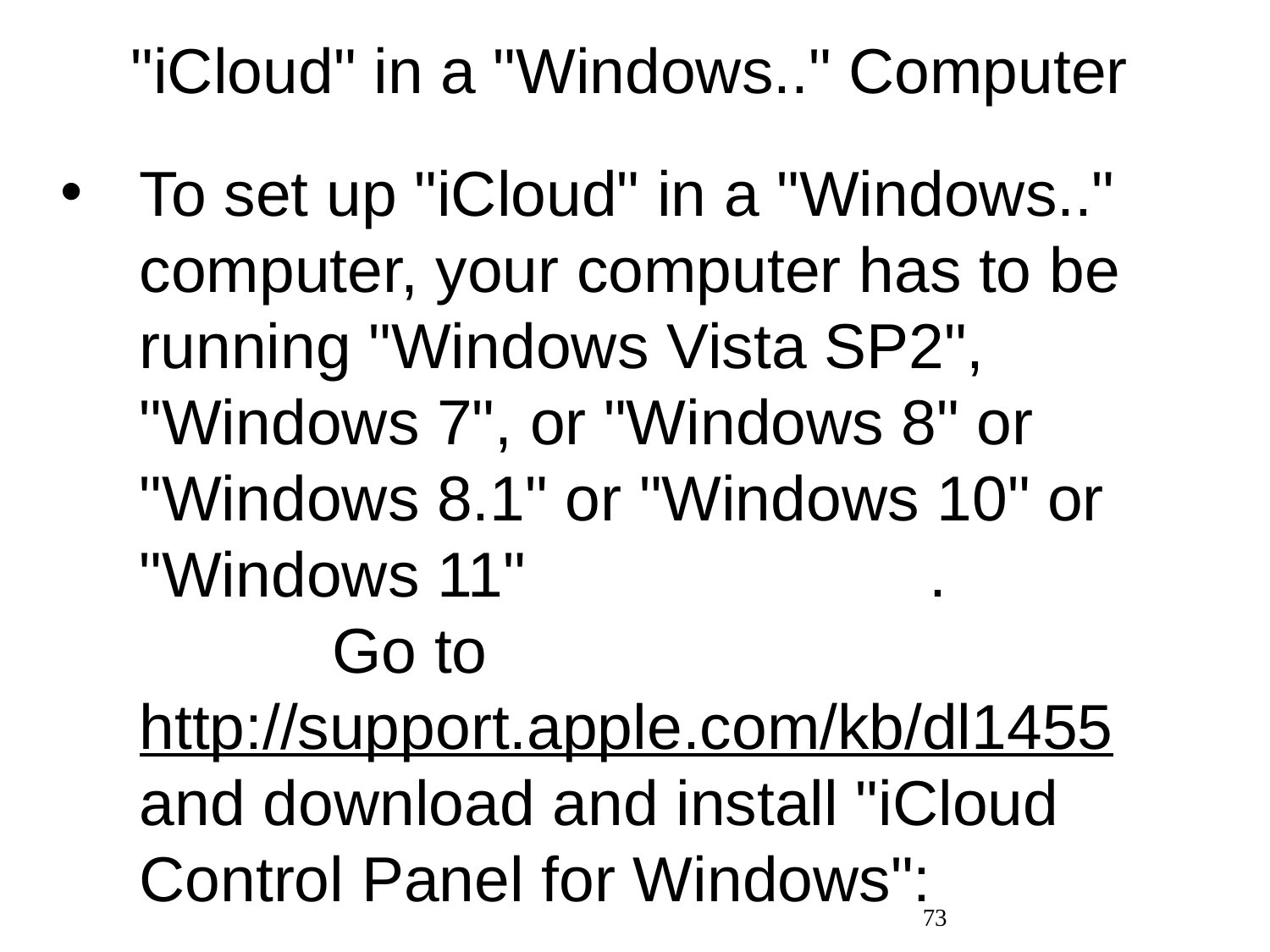

# "iCloud" in a "Windows.." Computer
To set up "iCloud" in a "Windows.." computer, your computer has to be running "Windows Vista SP2", "Windows 7", or "Windows 8" or "Windows 8.1" or "Windows 10" or "Windows 11"                       .                             Go to                                  http://support.apple.com/kb/dl1455   and download and install "iCloud Control Panel for Windows":
73